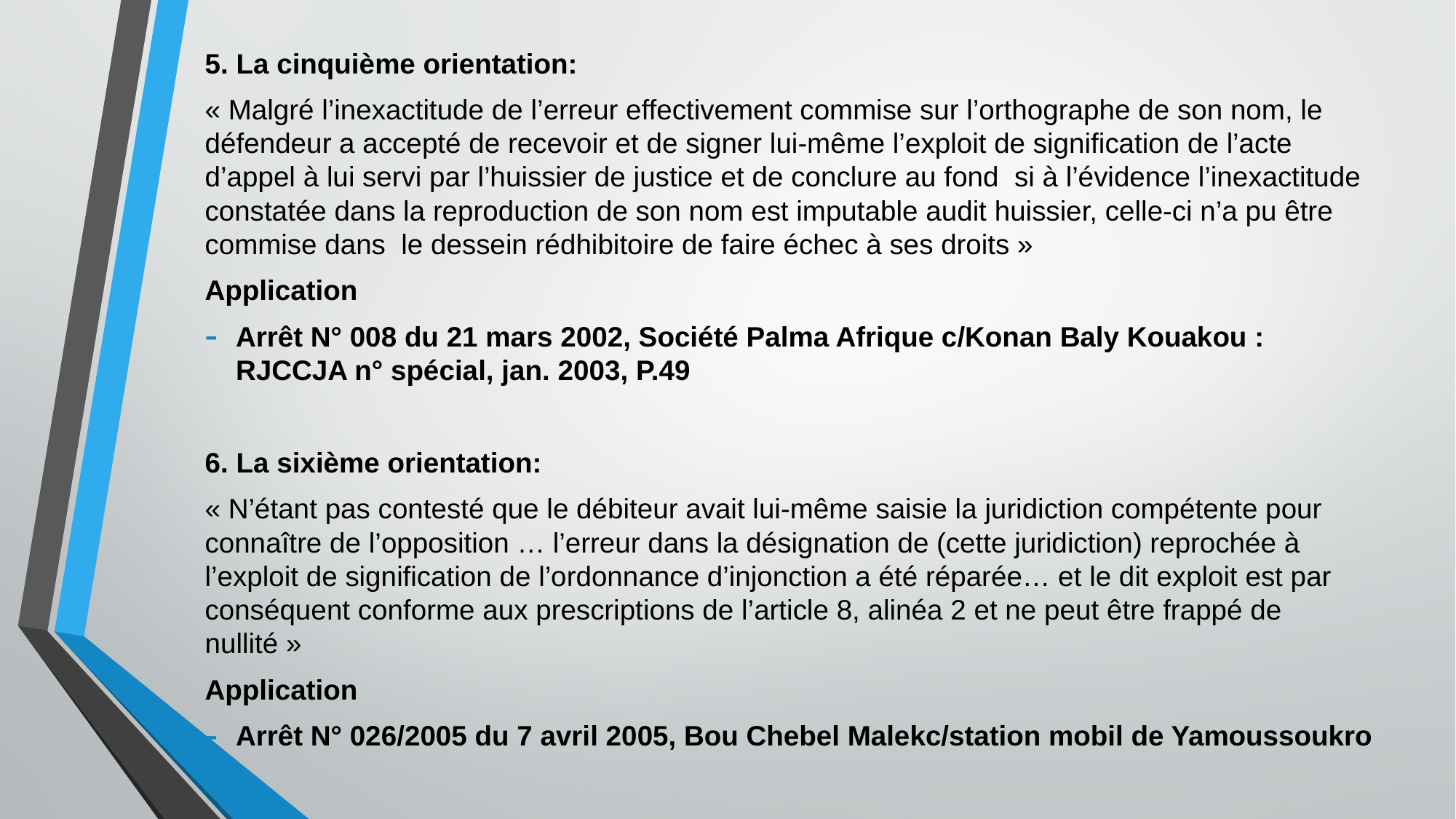

5. La cinquième orientation:
« Malgré l’inexactitude de l’erreur effectivement commise sur l’orthographe de son nom, le défendeur a accepté de recevoir et de signer lui-même l’exploit de signification de l’acte d’appel à lui servi par l’huissier de justice et de conclure au fond  si à l’évidence l’inexactitude constatée dans la reproduction de son nom est imputable audit huissier, celle-ci n’a pu être commise dans  le dessein rédhibitoire de faire échec à ses droits »
Application
Arrêt N° 008 du 21 mars 2002, Société Palma Afrique c/Konan Baly Kouakou : RJCCJA n° spécial, jan. 2003, P.49

6. La sixième orientation:
« N’étant pas contesté que le débiteur avait lui-même saisie la juridiction compétente pour connaître de l’opposition … l’erreur dans la désignation de (cette juridiction) reprochée à l’exploit de signification de l’ordonnance d’injonction a été réparée… et le dit exploit est par conséquent conforme aux prescriptions de l’article 8, alinéa 2 et ne peut être frappé de nullité »
Application
Arrêt N° 026/2005 du 7 avril 2005, Bou Chebel Malekc/station mobil de Yamoussoukro